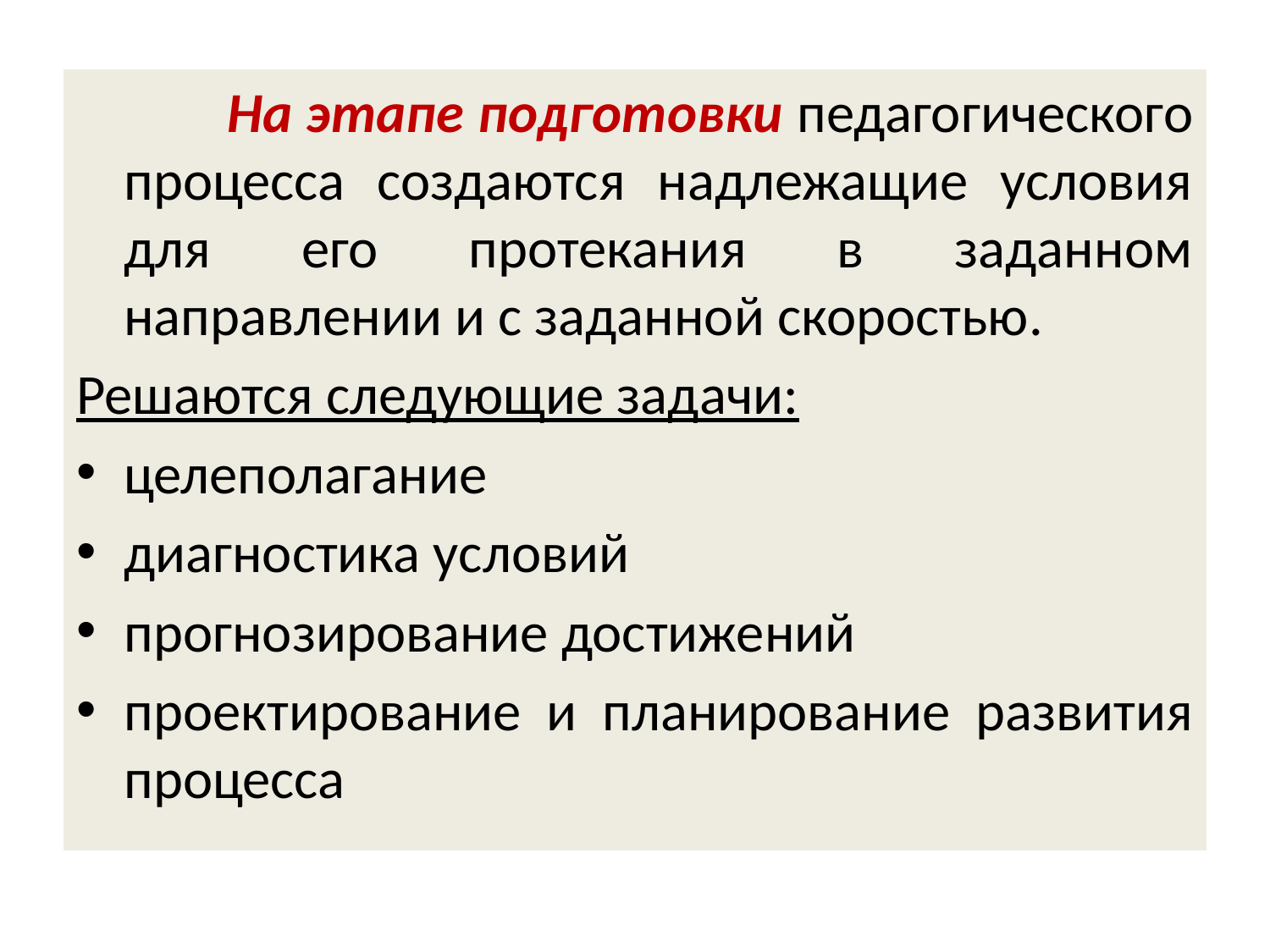

На этапе подготовки педагогического процесса создаются надлежащие условия для его протекания в заданном направлении и с заданной скоростью.
Решаются следующие задачи:
целеполагание
диагностика условий
прогнозирование достижений
проектирование и планирование развития процесса